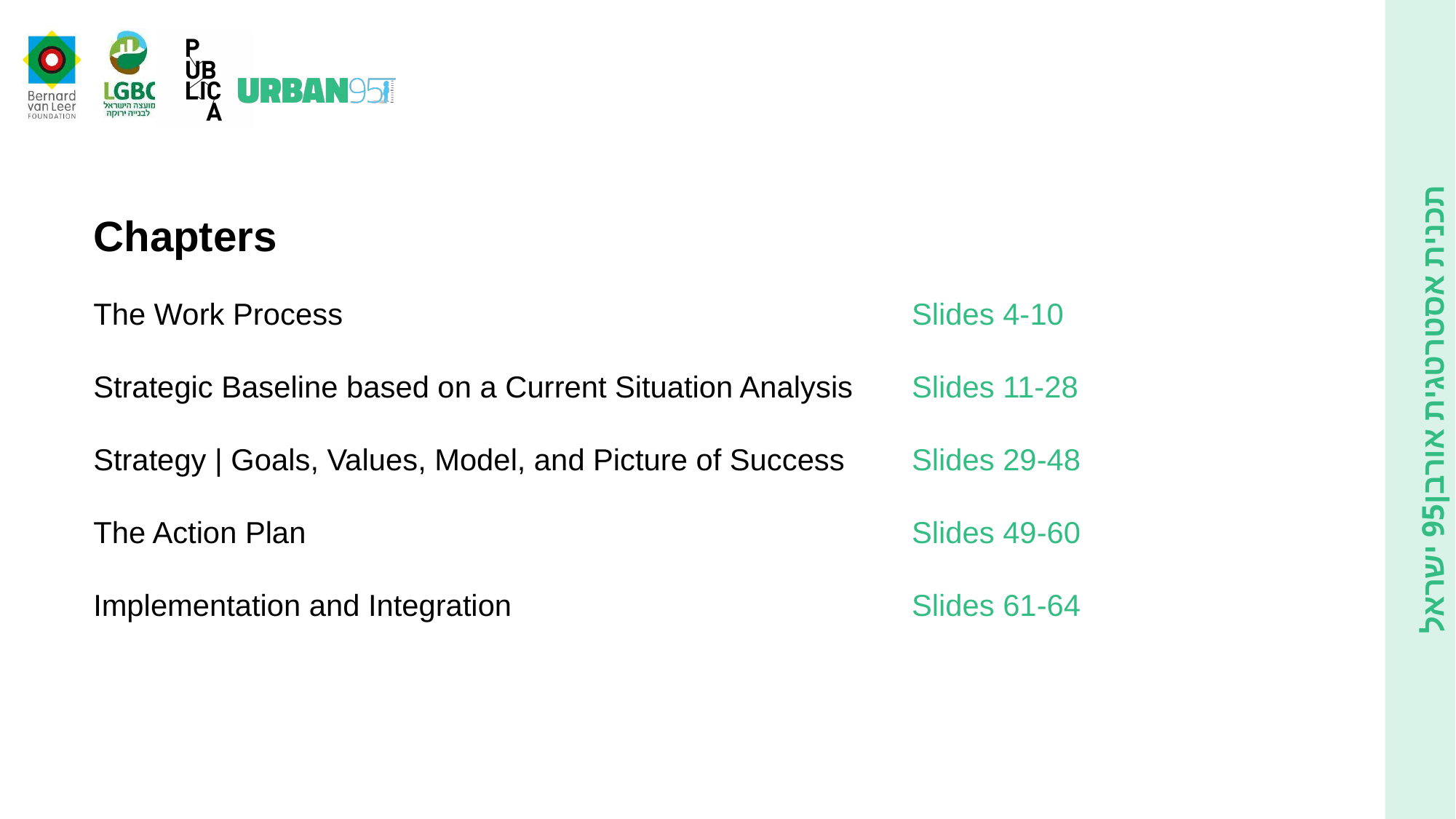

Chapters
The Work Process
Strategic Baseline based on a Current Situation Analysis
Strategy | Goals, Values, Model, and Picture of Success
The Action Plan
Implementation and Integration
Slides 4-10
Slides 11-28
Slides 29-48
Slides 49-60
Slides 61-64